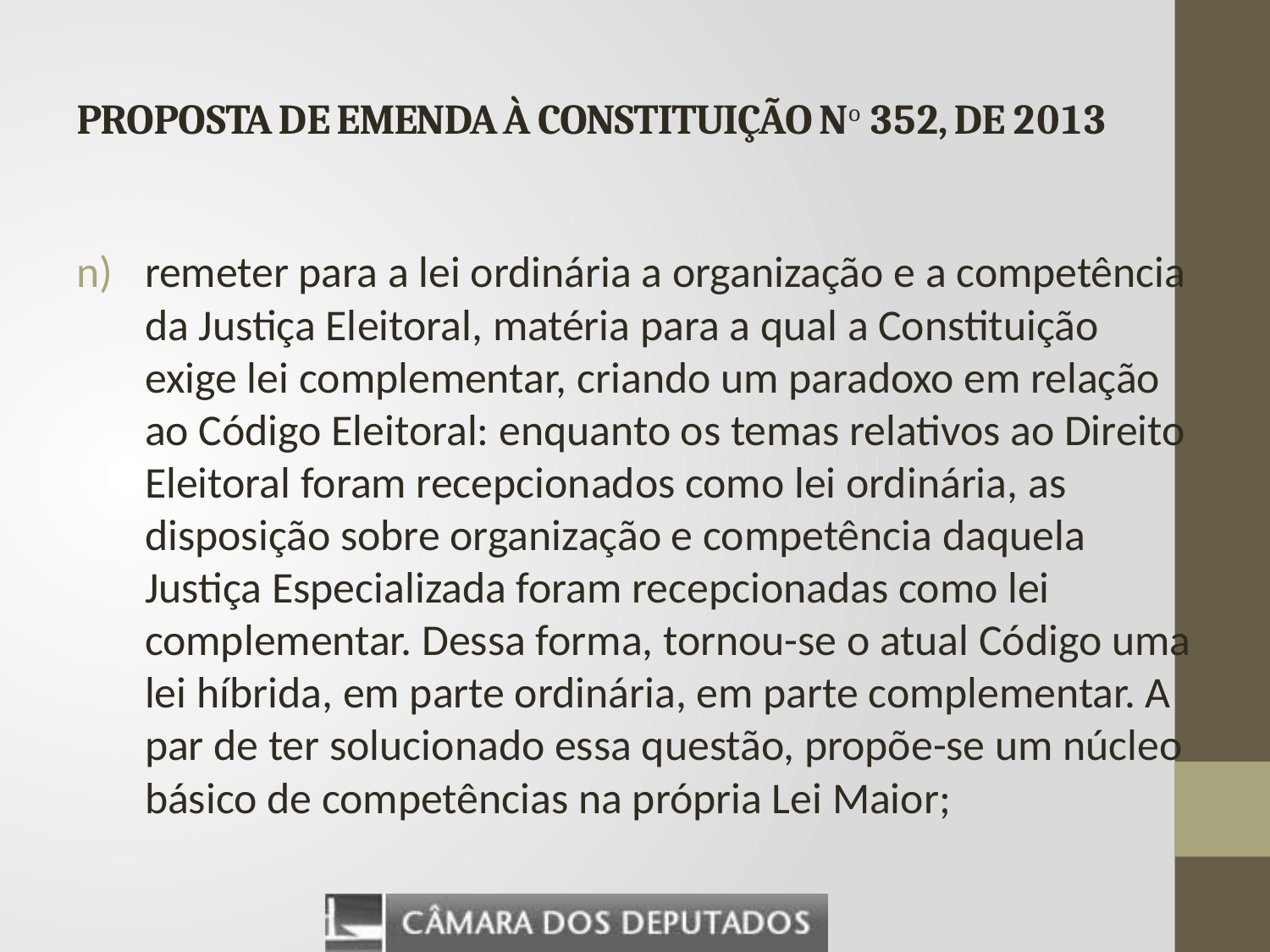

# PROPOSTA DE EMENDA À CONSTITUIÇÃO No 352, DE 2013

remeter para a lei ordinária a organização e a competência da Justiça Eleitoral, matéria para a qual a Constituição exige lei complementar, criando um paradoxo em relação ao Código Eleitoral: enquanto os temas relativos ao Direito Eleitoral foram recepcionados como lei ordinária, as disposição sobre organização e competência daquela Justiça Especializada foram recepcionadas como lei complementar. Dessa forma, tornou-se o atual Código uma lei híbrida, em parte ordinária, em parte complementar. A par de ter solucionado essa questão, propõe-se um núcleo básico de competências na própria Lei Maior;